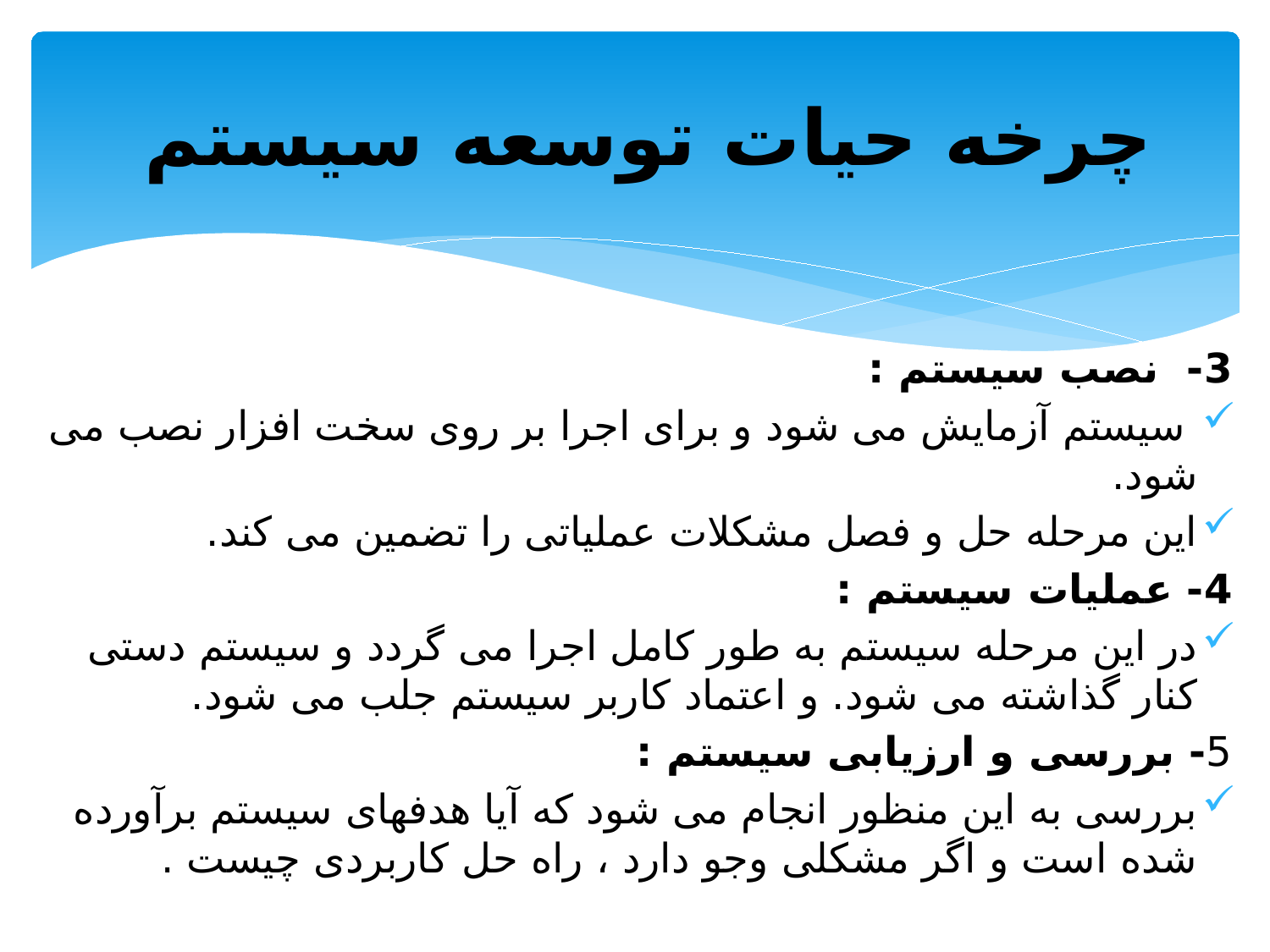

# چرخه حیات توسعه سیستم
3-  نصب سیستم :
 سیستم آزمایش می شود و برای اجرا بر روی سخت افزار نصب می شود.
این مرحله حل و فصل مشکلات عملیاتی را تضمین می کند.
4- عملیات سیستم :
در این مرحله سیستم به طور کامل اجرا می گردد و سیستم دستی کنار گذاشته می شود. و اعتماد کاربر سیستم جلب می شود.
5- بررسی و ارزیابی سیستم :
بررسی به این منظور انجام می شود که آیا هدفهای سیستم برآورده شده است و اگر مشکلی وجو دارد ، راه حل کاربردی چیست .